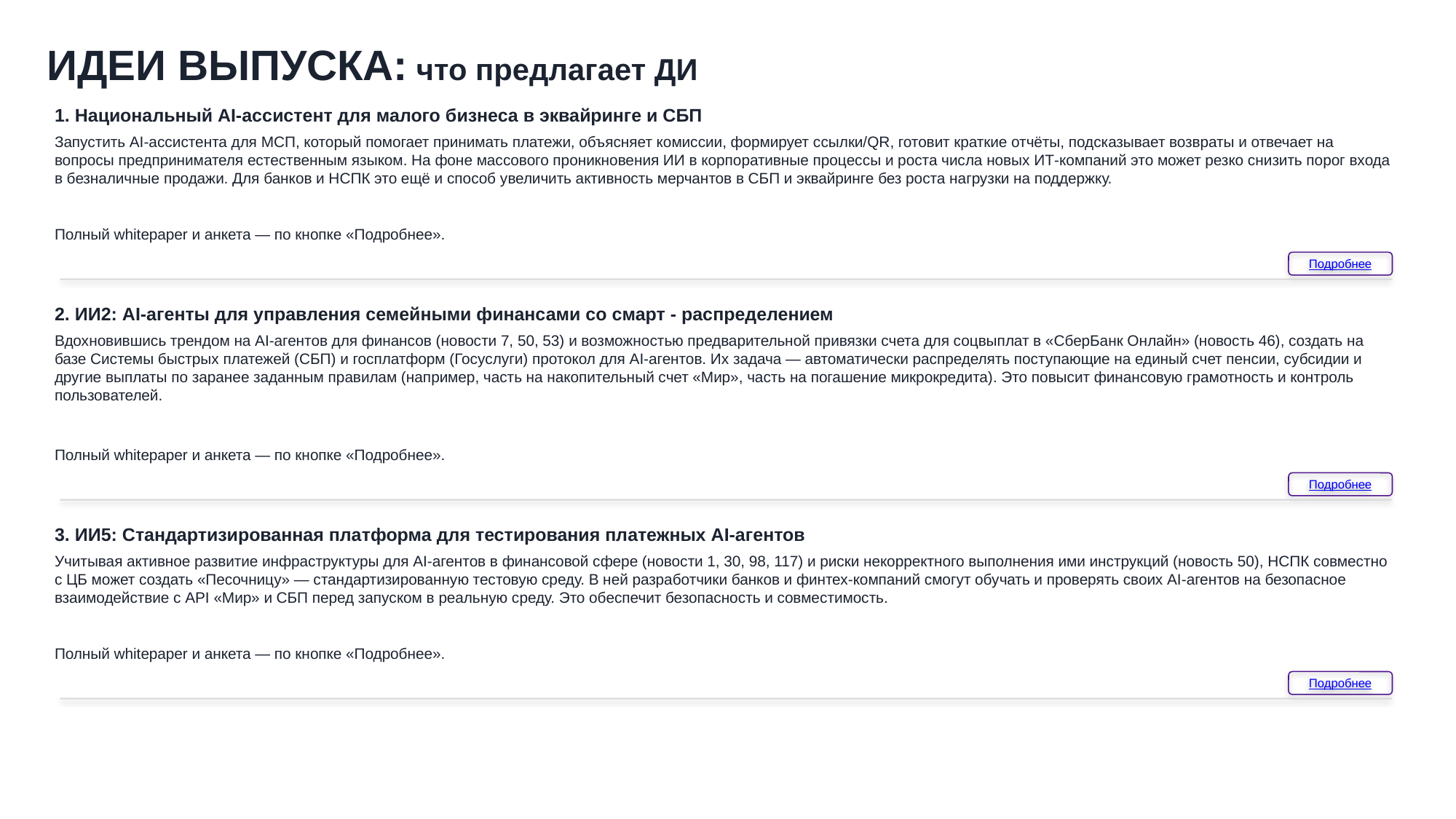

ИДЕИ ВЫПУСКА: что предлагает ДИ
1. Национальный AI-ассистент для малого бизнеса в эквайринге и СБП
Запустить AI-ассистента для МСП, который помогает принимать платежи, объясняет комиссии, формирует ссылки/QR, готовит краткие отчёты, подсказывает возвраты и отвечает на вопросы предпринимателя естественным языком. На фоне массового проникновения ИИ в корпоративные процессы и роста числа новых ИТ-компаний это может резко снизить порог входа в безналичные продажи. Для банков и НСПК это ещё и способ увеличить активность мерчантов в СБП и эквайринге без роста нагрузки на поддержку.
Полный whitepaper и анкета — по кнопке «Подробнее».
Подробнее

2. ИИ2: AI-агенты для управления семейными финансами со смарт - распределением
Вдохновившись трендом на AI-агентов для финансов (новости 7, 50, 53) и возможностью предварительной привязки счета для соцвыплат в «СберБанк Онлайн» (новость 46), создать на базе Системы быстрых платежей (СБП) и госплатформ (Госуслуги) протокол для AI-агентов. Их задача — автоматически распределять поступающие на единый счет пенсии, субсидии и другие выплаты по заранее заданным правилам (например, часть на накопительный счет «Мир», часть на погашение микрокредита). Это повысит финансовую грамотность и контроль пользователей.
Полный whitepaper и анкета — по кнопке «Подробнее».
Подробнее

3. ИИ5: Стандартизированная платформа для тестирования платежных AI-агентов
Учитывая активное развитие инфраструктуры для AI-агентов в финансовой сфере (новости 1, 30, 98, 117) и риски некорректного выполнения ими инструкций (новость 50), НСПК совместно с ЦБ может создать «Песочницу» — стандартизированную тестовую среду. В ней разработчики банков и финтех-компаний смогут обучать и проверять своих AI-агентов на безопасное взаимодействие с API «Мир» и СБП перед запуском в реальную среду. Это обеспечит безопасность и совместимость.
Полный whitepaper и анкета — по кнопке «Подробнее».
Подробнее